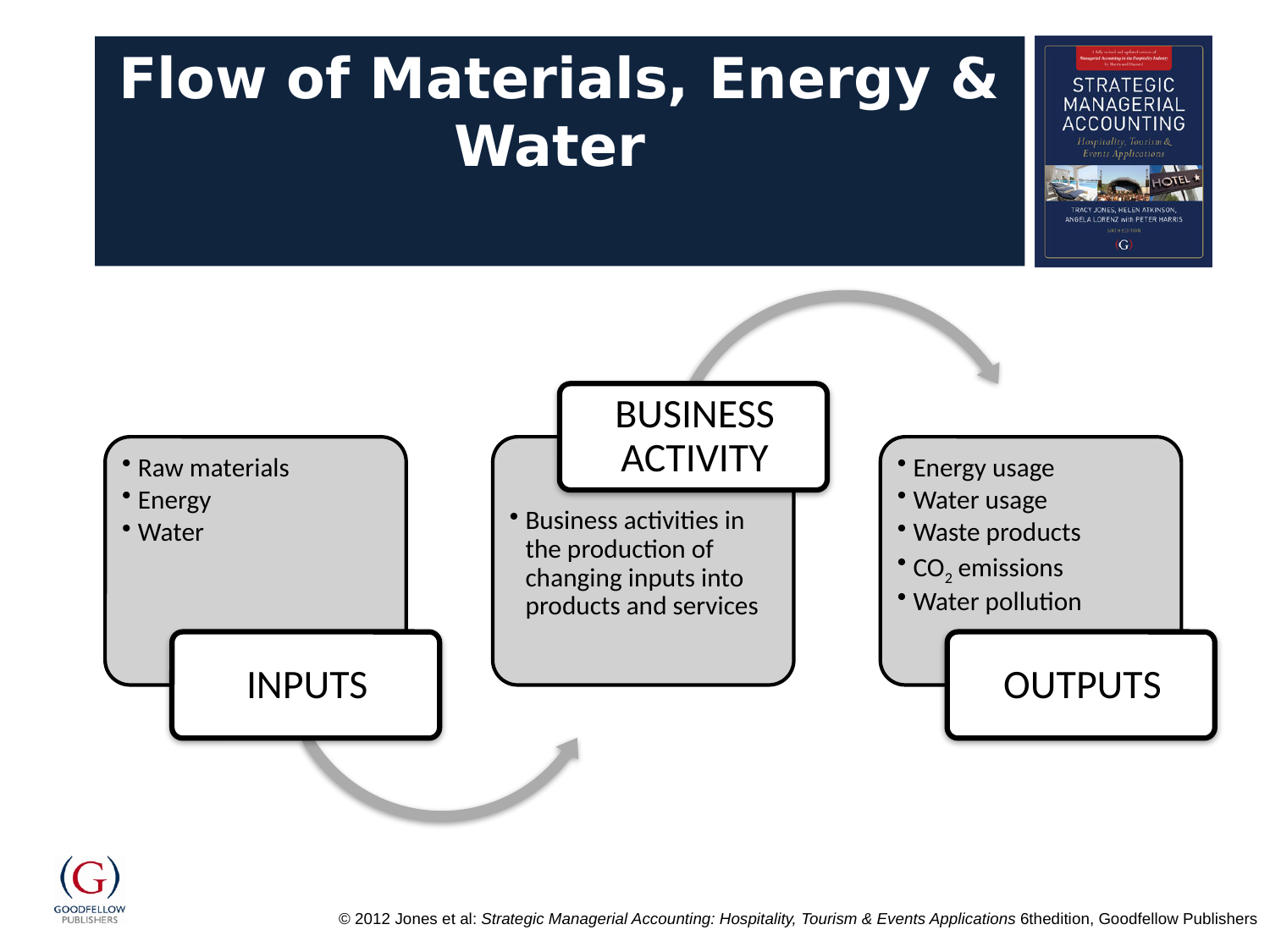

# Flow of Materials, Energy & Water

Raw materials
Energy
Water
INPUTS
Business activities in the production of changing inputs into products and services
BUSINESS ACTIVITY
Energy usage
Water usage
Waste products
CO2 emissions
Water pollution
OUTPUTS